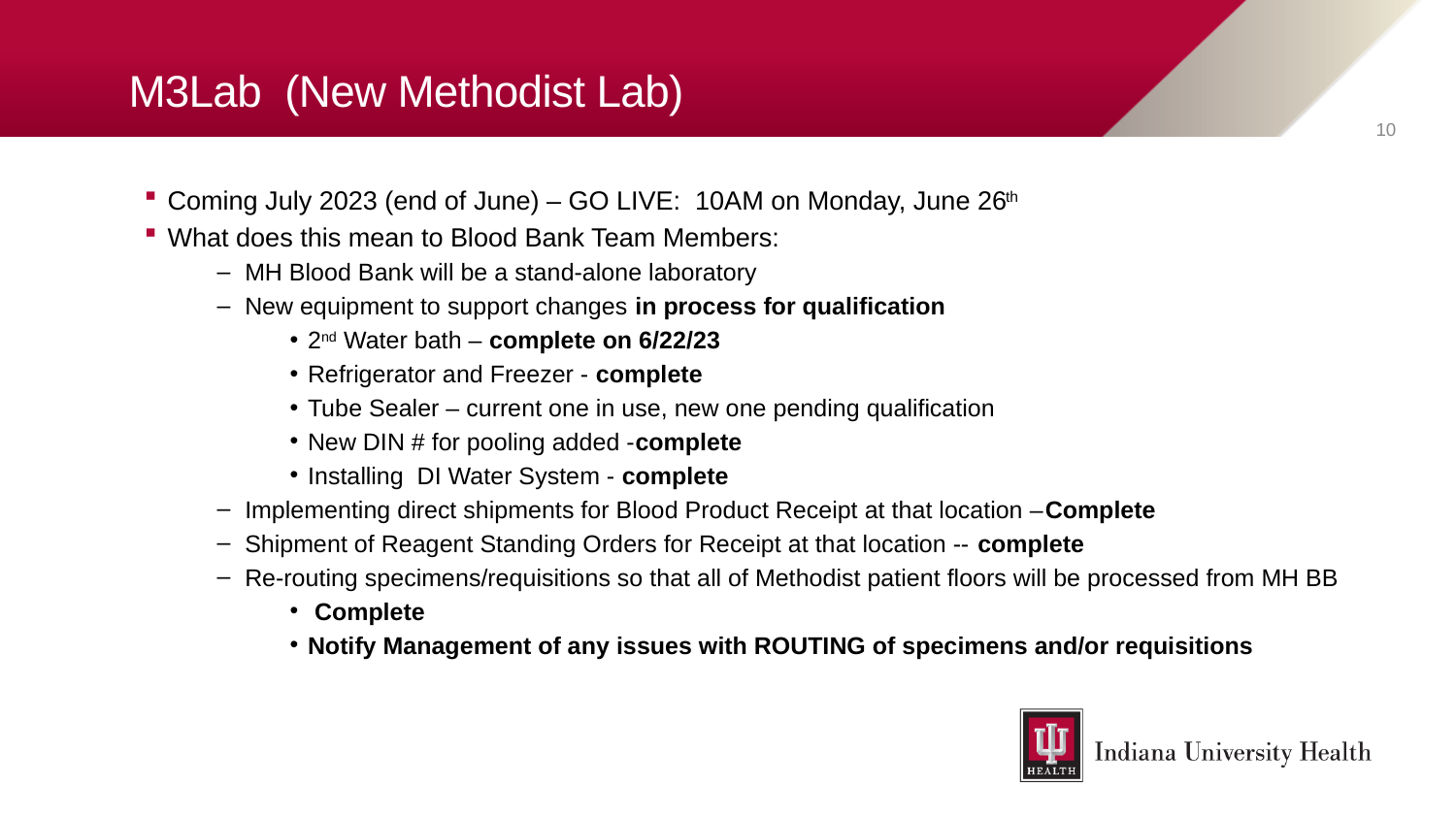

# M3Lab  (New Methodist Lab)
10
Coming July 2023 (end of June) – GO LIVE:  10AM on Monday, June 26th
What does this mean to Blood Bank Team Members:
MH Blood Bank will be a stand-alone laboratory
New equipment to support changes in process for qualification
2nd Water bath – complete on 6/22/23
Refrigerator and Freezer - complete
Tube Sealer – current one in use, new one pending qualification
New DIN # for pooling added -complete
Installing  DI Water System - complete
Implementing direct shipments for Blood Product Receipt at that location –Complete
Shipment of Reagent Standing Orders for Receipt at that location -- complete
Re-routing specimens/requisitions so that all of Methodist patient floors will be processed from MH BB
 Complete
Notify Management of any issues with ROUTING of specimens and/or requisitions